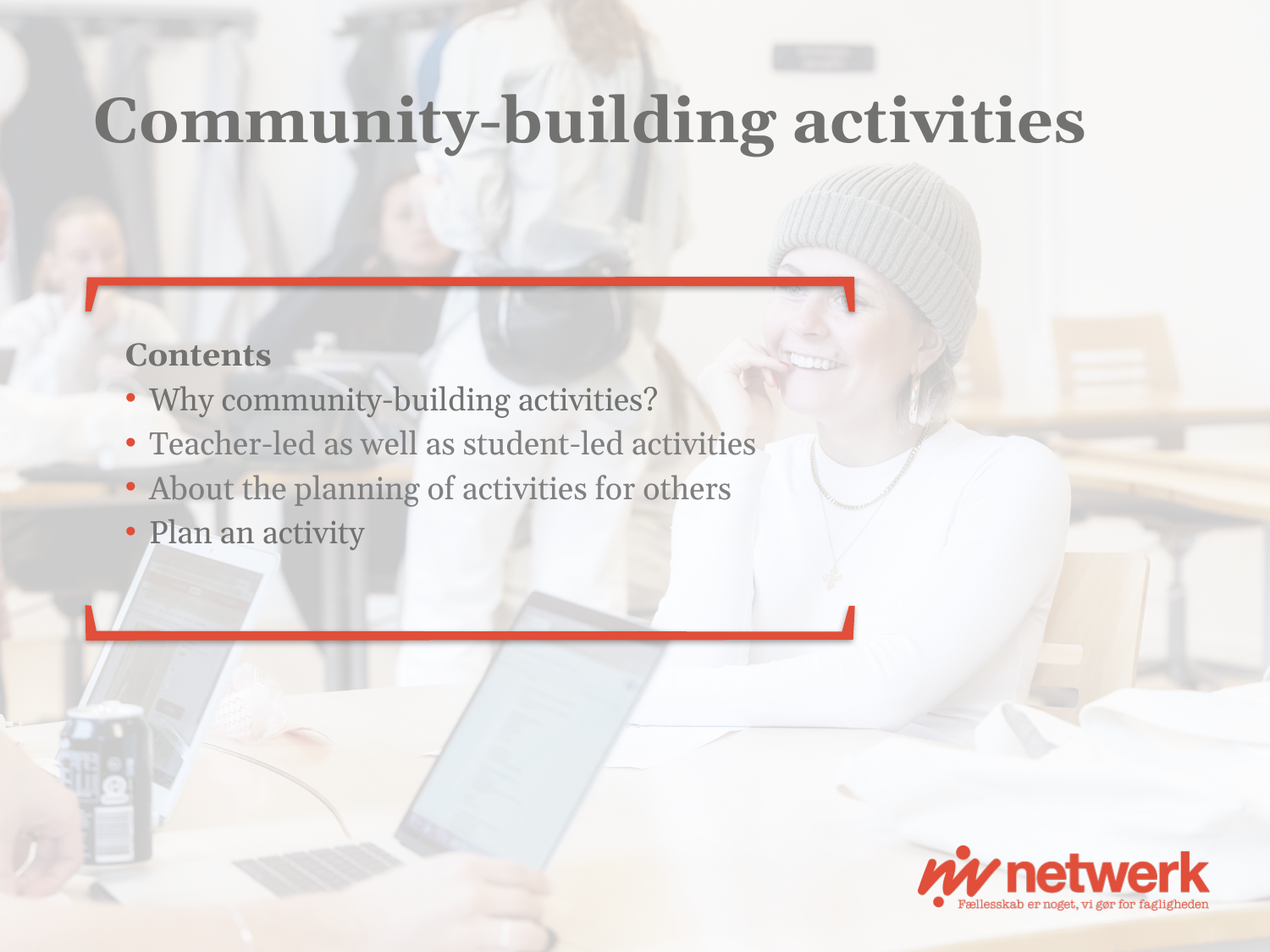

# Community-building activities
Contents
Why community-building activities?
Teacher-led as well as student-led activities
About the planning of activities for others
Plan an activity